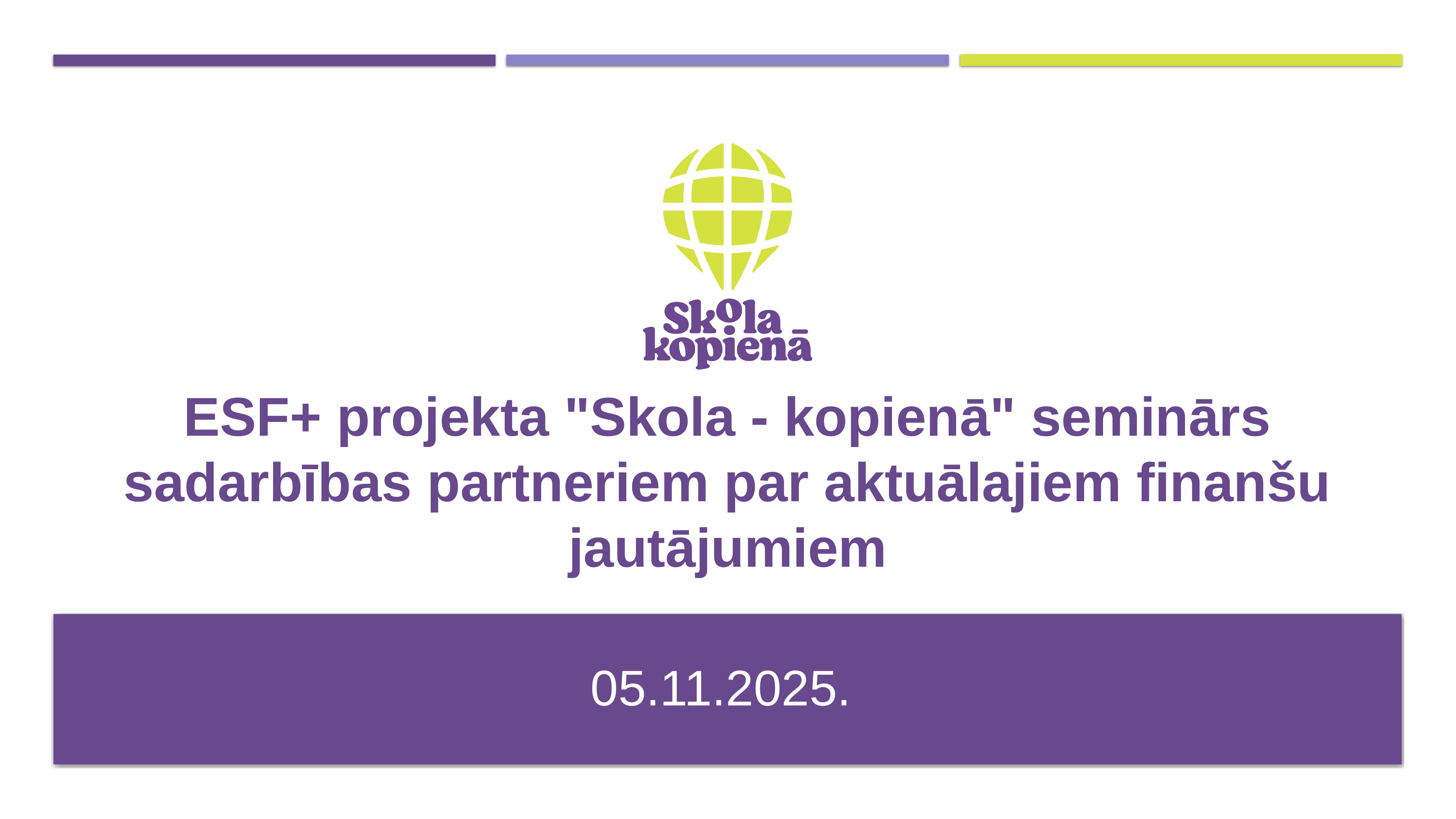

# ESF+ projekta "Skola - kopienā" seminārs sadarbības partneriem par aktuālajiem finanšu jautājumiem
05.11.2025.